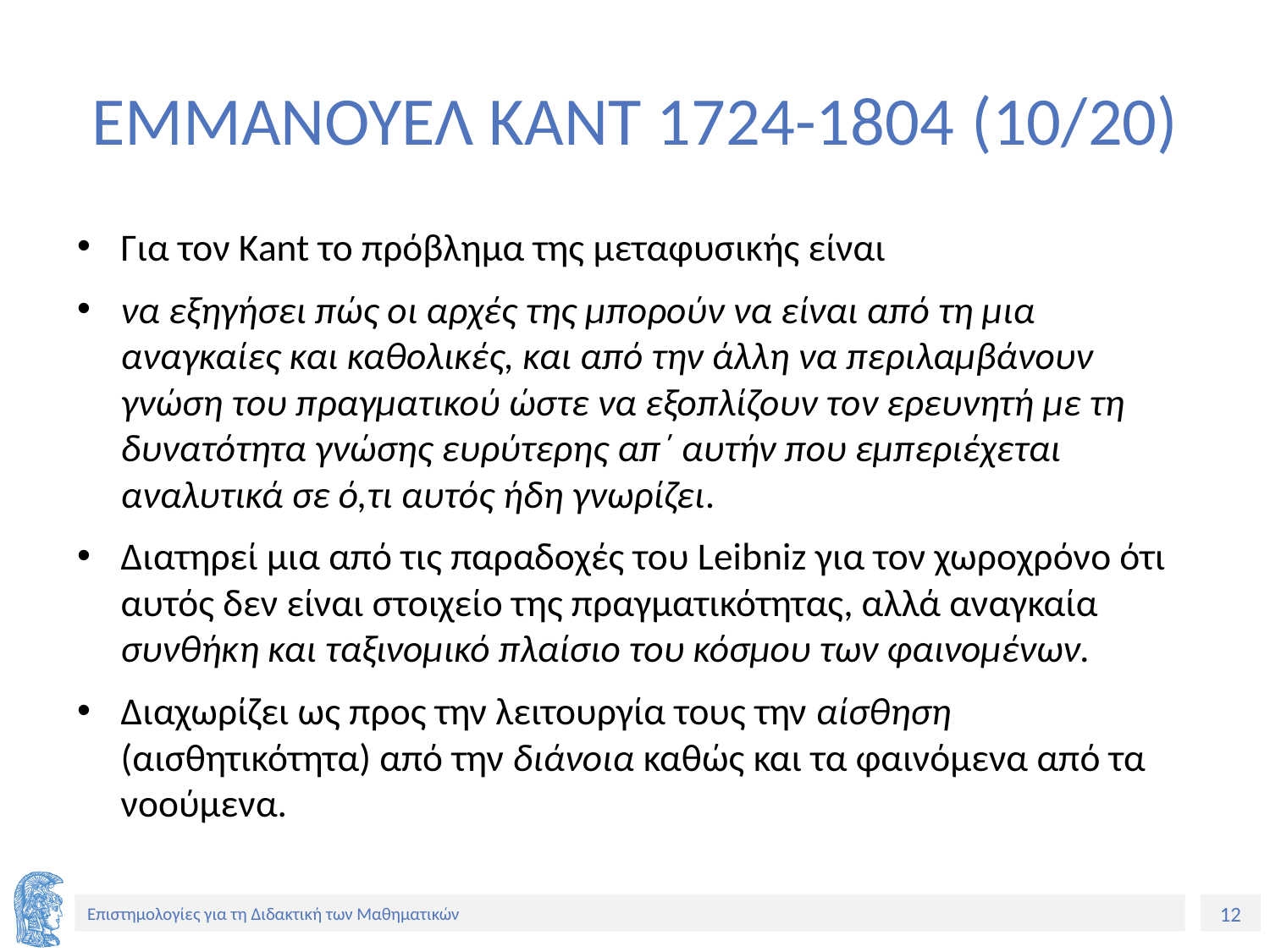

# ΕΜΜΑΝΟΥΕΛ ΚΑΝΤ 1724-1804 (10/20)
Για τον Kant το πρόβλημα της μεταφυσικής είναι
να εξηγήσει πώς οι αρχές της μπορούν να είναι από τη μια αναγκαίες και καθολικές, και από την άλλη να περιλαμβάνουν γνώση του πραγματικού ώστε να εξοπλίζουν τον ερευνητή με τη δυνατότητα γνώσης ευρύτερης απ΄ αυτήν που εμπεριέχεται αναλυτικά σε ό,τι αυτός ήδη γνωρίζει.
Διατηρεί μια από τις παραδοχές του Leibniz για τον χωροχρόνο ότι αυτός δεν είναι στοιχείο της πραγματικότητας, αλλά αναγκαία συνθήκη και ταξινομικό πλαίσιο του κόσμου των φαινομένων.
Διαχωρίζει ως προς την λειτουργία τους την αίσθηση (αισθητικότητα) από την διάνοια καθώς και τα φαινόμενα από τα νοούμενα.